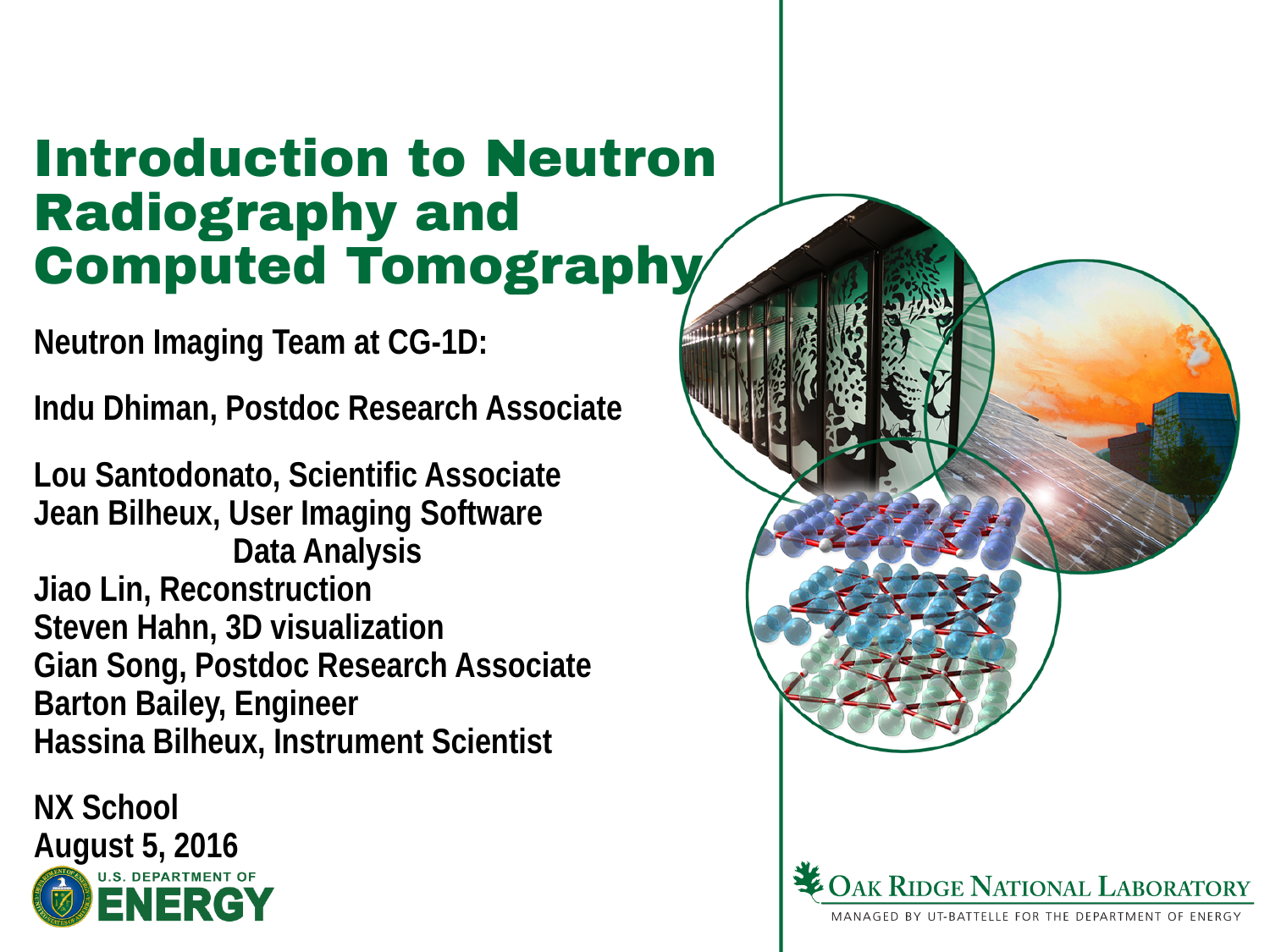

# Introduction to Neutron Radiography and Computed Tomography
Neutron Imaging Team at CG-1D:
Indu Dhiman, Postdoc Research Associate
Lou Santodonato, Scientific Associate
Jean Bilheux, User Imaging Software
	         Data Analysis
Jiao Lin, Reconstruction
Steven Hahn, 3D visualization
Gian Song, Postdoc Research Associate
Barton Bailey, Engineer
Hassina Bilheux, Instrument Scientist
NX School
August 5, 2016